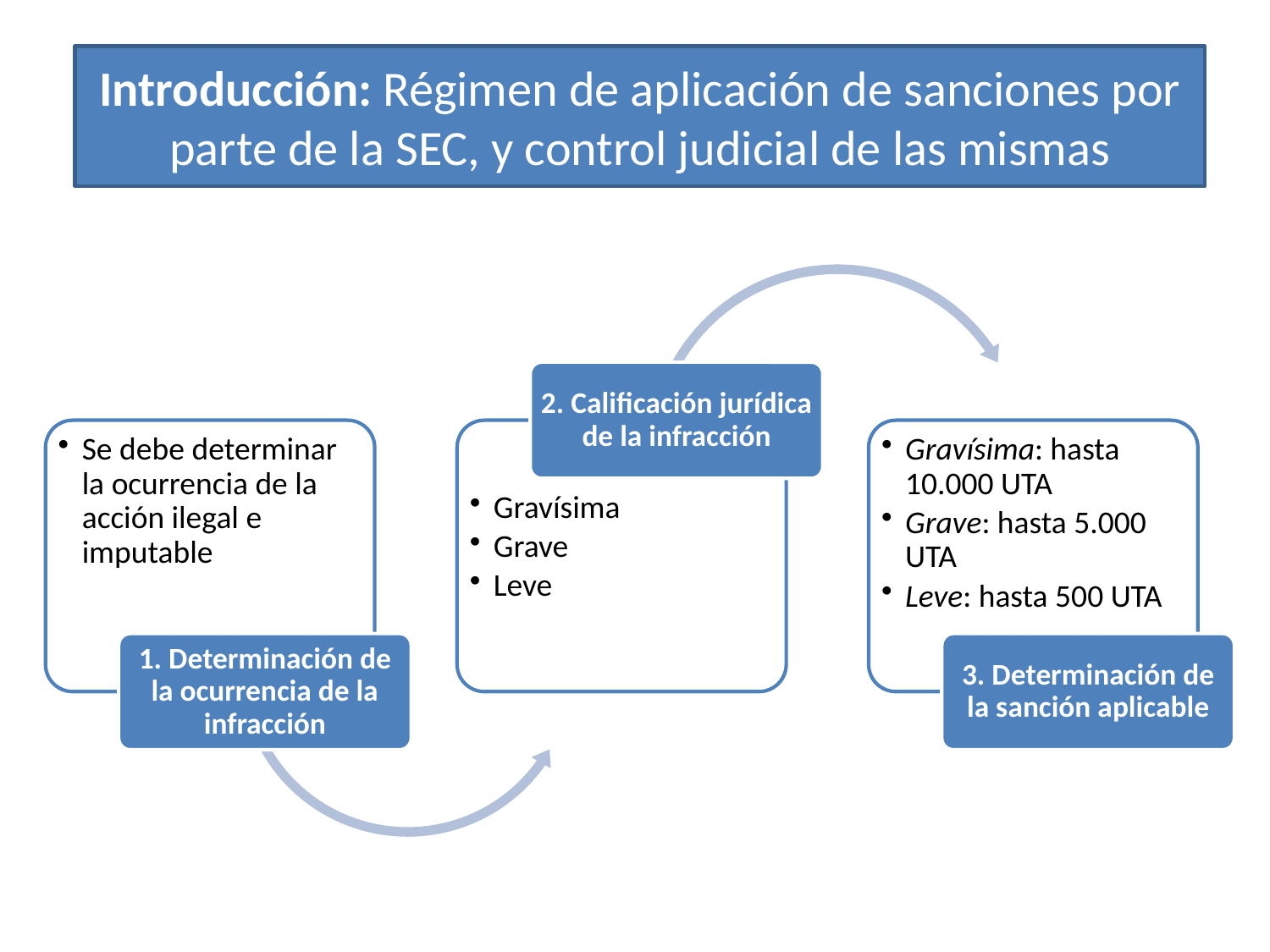

Introducción: Régimen de aplicación de sanciones por parte de la SEC, y control judicial de las mismas
Se debe determinar la ocurrencia de la acción ilegal e imputable
1. Determinación de la ocurrencia de la infracción
Gravísima
Grave
Leve
2. Calificación jurídica de la infracción
Gravísima: hasta 10.000 UTA
Grave: hasta 5.000 UTA
Leve: hasta 500 UTA
3. Determinación de la sanción aplicable